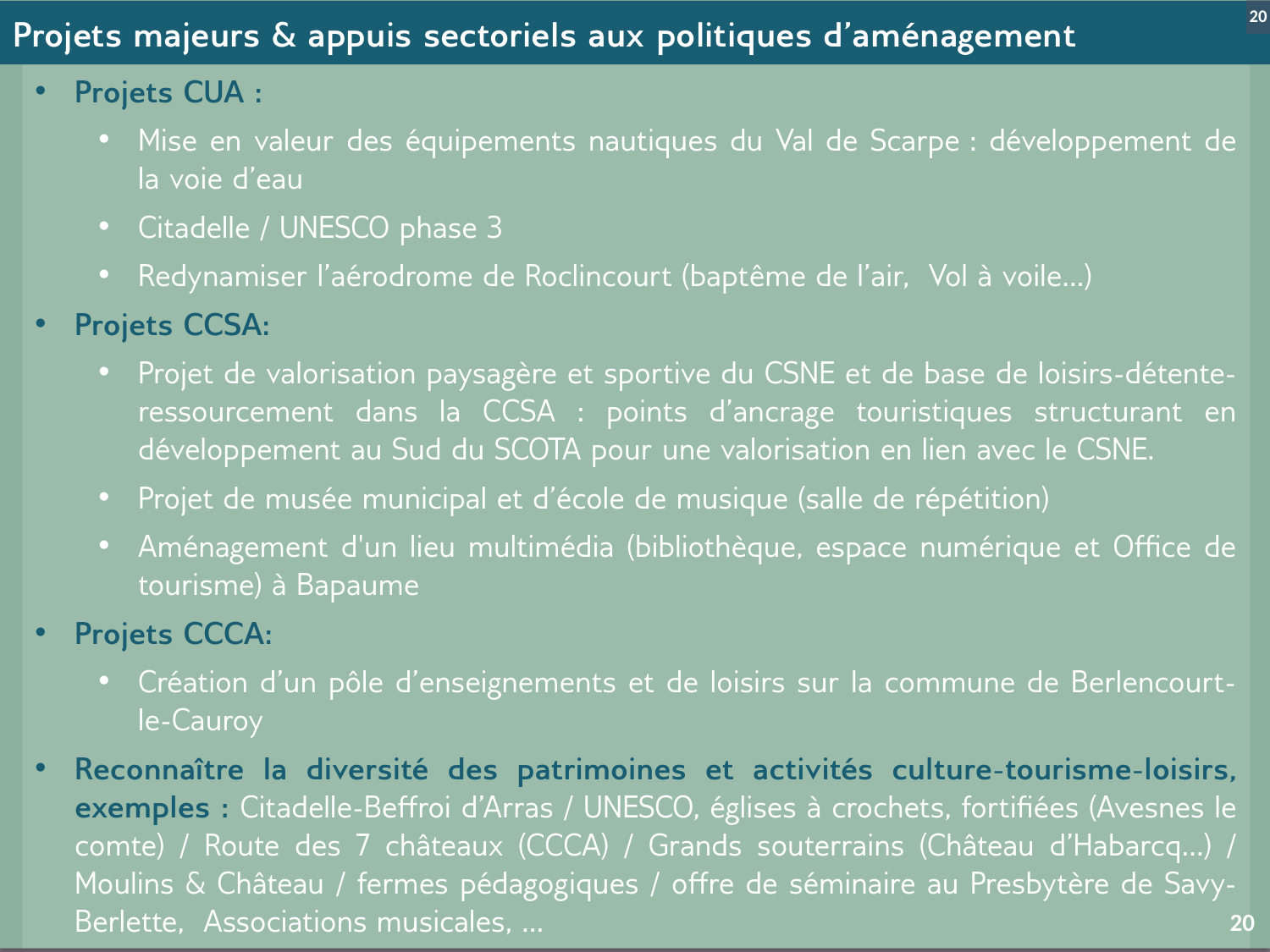

20
Projets majeurs & appuis sectoriels aux politiques d’aménagement
Projets CUA :
Mise en valeur des équipements nautiques du Val de Scarpe : développement de la voie d’eau
Citadelle / UNESCO phase 3
Redynamiser l’aérodrome de Roclincourt (baptême de l’air,  Vol à voile…)
Projets CCSA:
Projet de valorisation paysagère et sportive du CSNE et de base de loisirs-détente-ressourcement dans la CCSA : points d’ancrage touristiques structurant en développement au Sud du SCOTA pour une valorisation en lien avec le CSNE.
Projet de musée municipal et d’école de musique (salle de répétition)
Aménagement d'un lieu multimédia (bibliothèque, espace numérique et Office de tourisme) à Bapaume
Projets CCCA:
Création d’un pôle d’enseignements et de loisirs sur la commune de Berlencourt-le-Cauroy
Reconnaître la diversité des patrimoines et activités culture-tourisme-loisirs, exemples : Citadelle-Beffroi d’Arras / UNESCO, églises à crochets, fortifiées (Avesnes le comte) / Route des 7 châteaux (CCCA) / Grands souterrains (Château d’Habarcq…) / Moulins & Château / fermes pédagogiques / offre de séminaire au Presbytère de Savy-Berlette,  Associations musicales, …

20